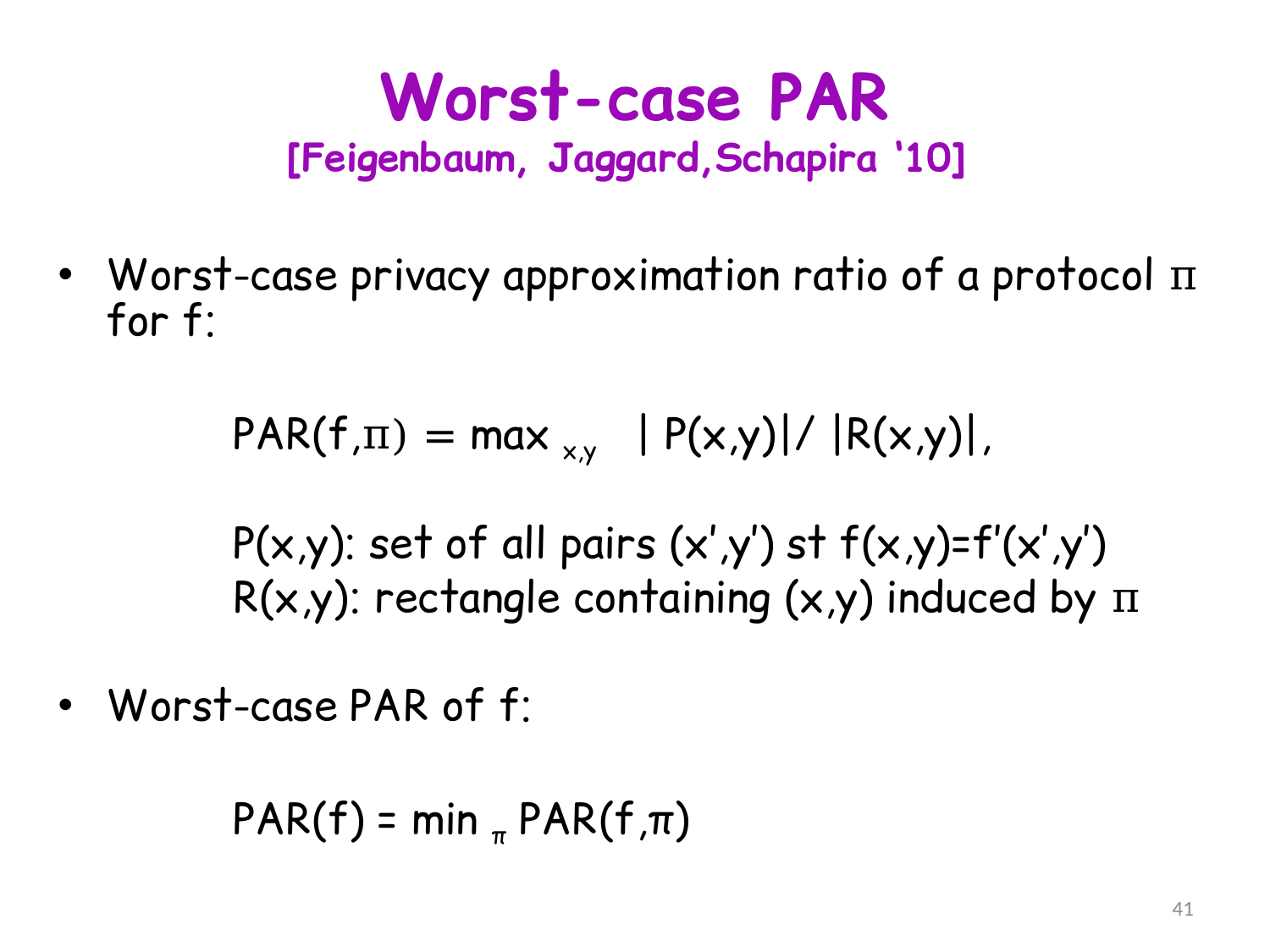

# Worst-case PAR [Feigenbaum, Jaggard,Schapira ‘10]
Worst-case privacy approximation ratio of a protocol π for f:

		PAR(f,π) = max x,y   | P(x,y)|/ |R(x,y)|,

		P(x,y): set of all pairs (x’,y’) st f(x,y)=f’(x’,y’)
		R(x,y): rectangle containing (x,y) induced by π

Worst-case PAR of f:

		PAR(f) = min π PAR(f,π)

41